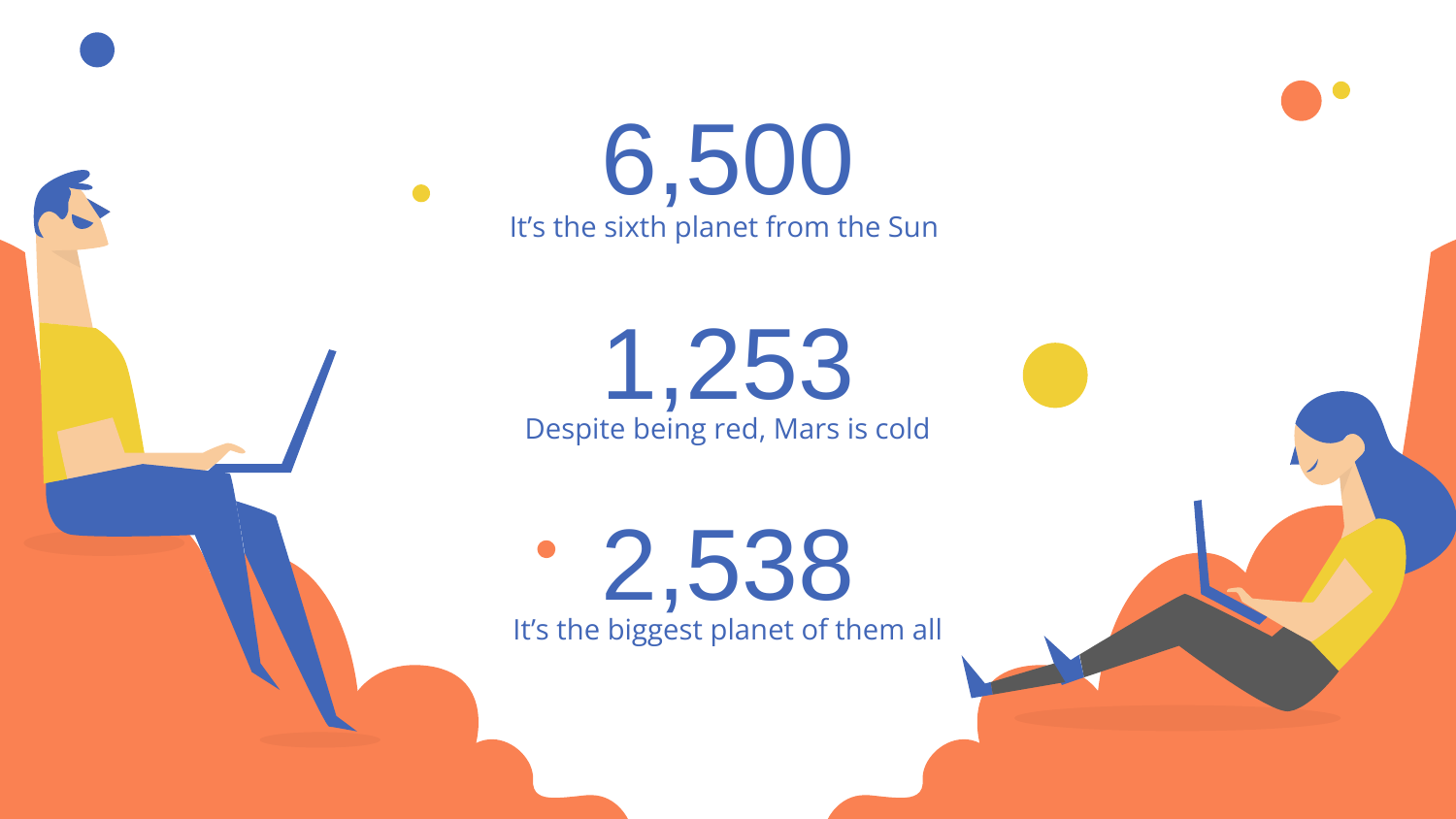

6,500

It’s the sixth planet from the Sun
# 1,253
Despite being red, Mars is cold

2,538

It’s the biggest planet of them all